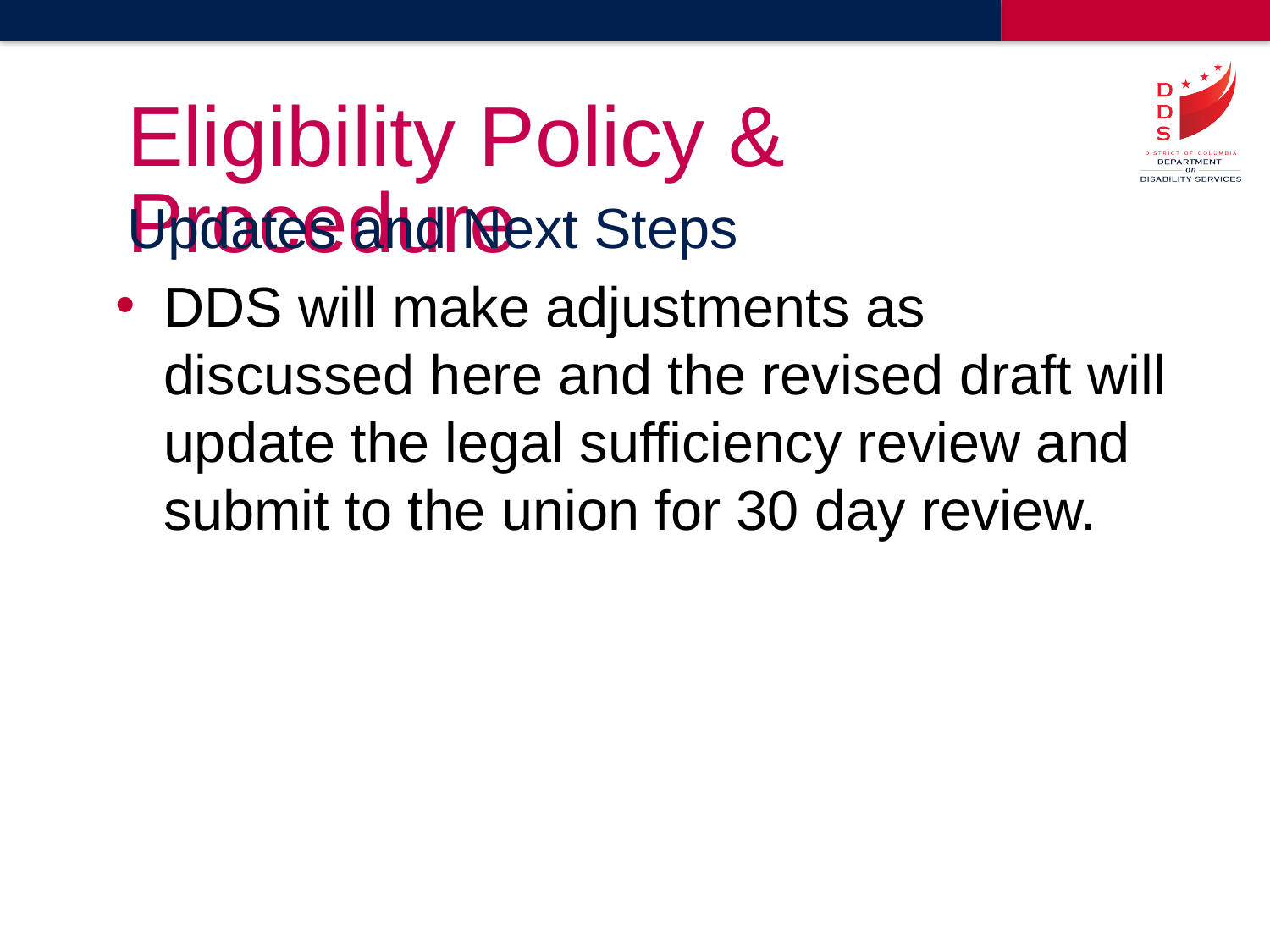

# Eligibility Policy & Procedure
Updates and Next Steps
DDS will make adjustments as discussed here and the revised draft will update the legal sufficiency review and submit to the union for 30 day review.